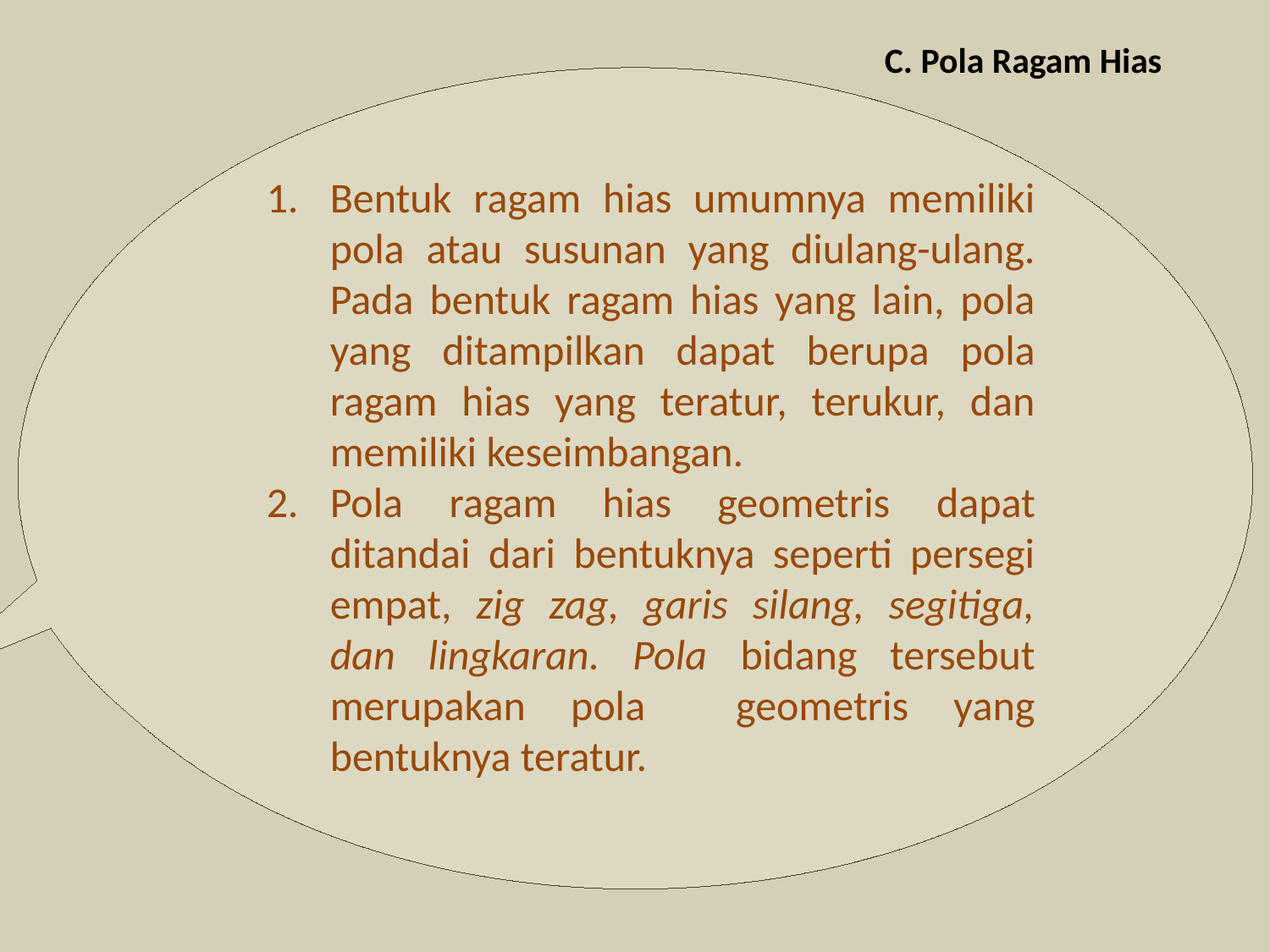

C. Pola Ragam Hias

Bentuk ragam hias umumnya memiliki pola atau susunan yang diulang-ulang. Pada bentuk ragam hias yang lain, pola yang ditampilkan dapat berupa pola ragam hias yang teratur, terukur, dan memiliki keseimbangan.
Pola ragam hias geometris dapat ditandai dari bentuknya seperti persegi empat, zig zag, garis silang, segitiga, dan lingkaran. Pola bidang tersebut merupakan pola  geometris yang bentuknya teratur.